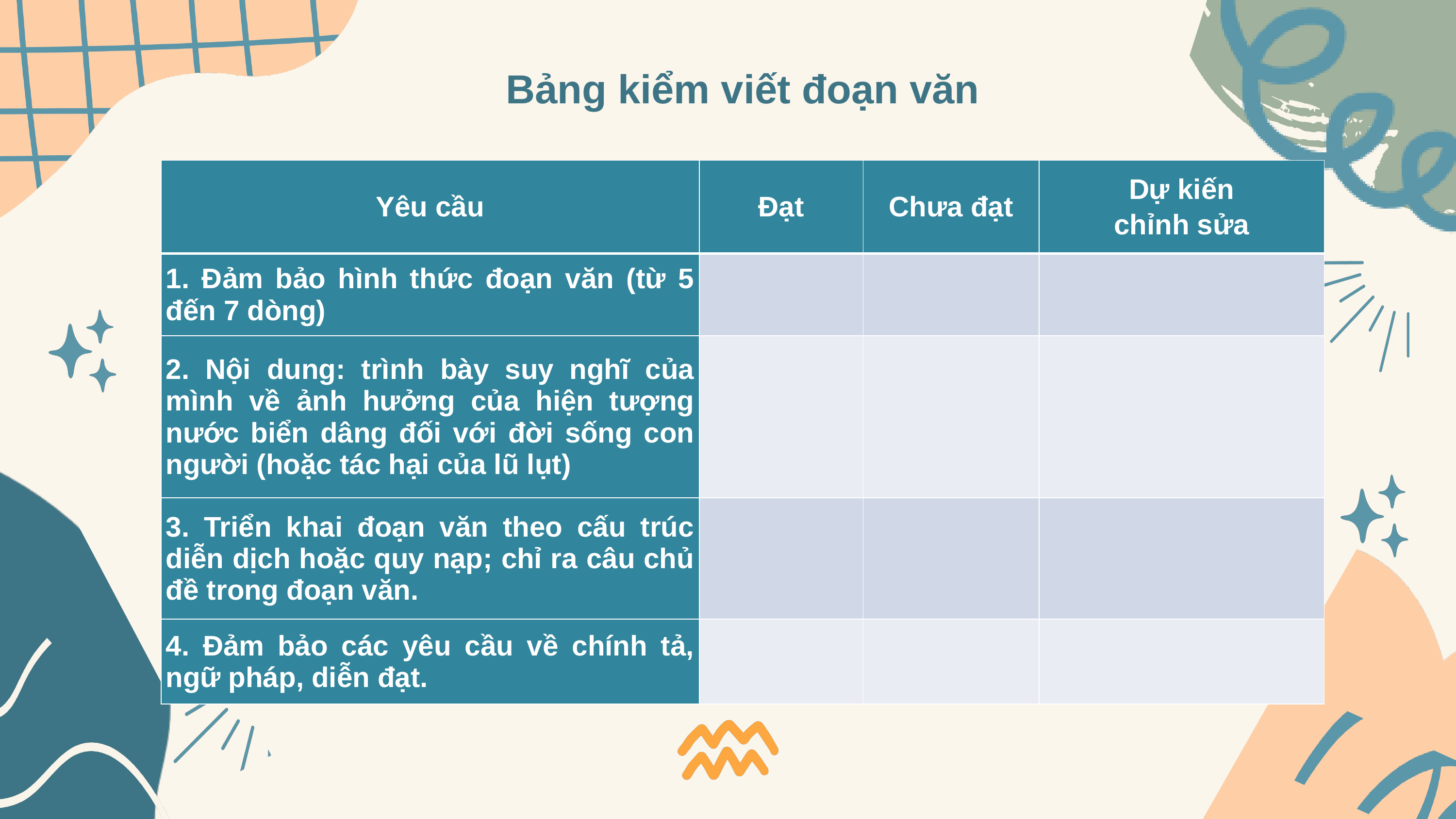

Bảng kiểm viết đoạn văn
| Yêu cầu | Đạt | Chưa đạt | Dự kiến chỉnh sửa |
| --- | --- | --- | --- |
| 1. Đảm bảo hình thức đoạn văn (từ 5 đến 7 dòng) |  |  |  |
| 2. Nội dung: trình bày suy nghĩ của mình về ảnh hưởng của hiện tượng nước biển dâng đối với đời sống con người (hoặc tác hại của lũ lụt) |  |  |  |
| 3. Triển khai đoạn văn theo cấu trúc diễn dịch hoặc quy nạp; chỉ ra câu chủ đề trong đoạn văn. |  |  |  |
| 4. Đảm bảo các yêu cầu về chính tả, ngữ pháp, diễn đạt. |  |  |  |